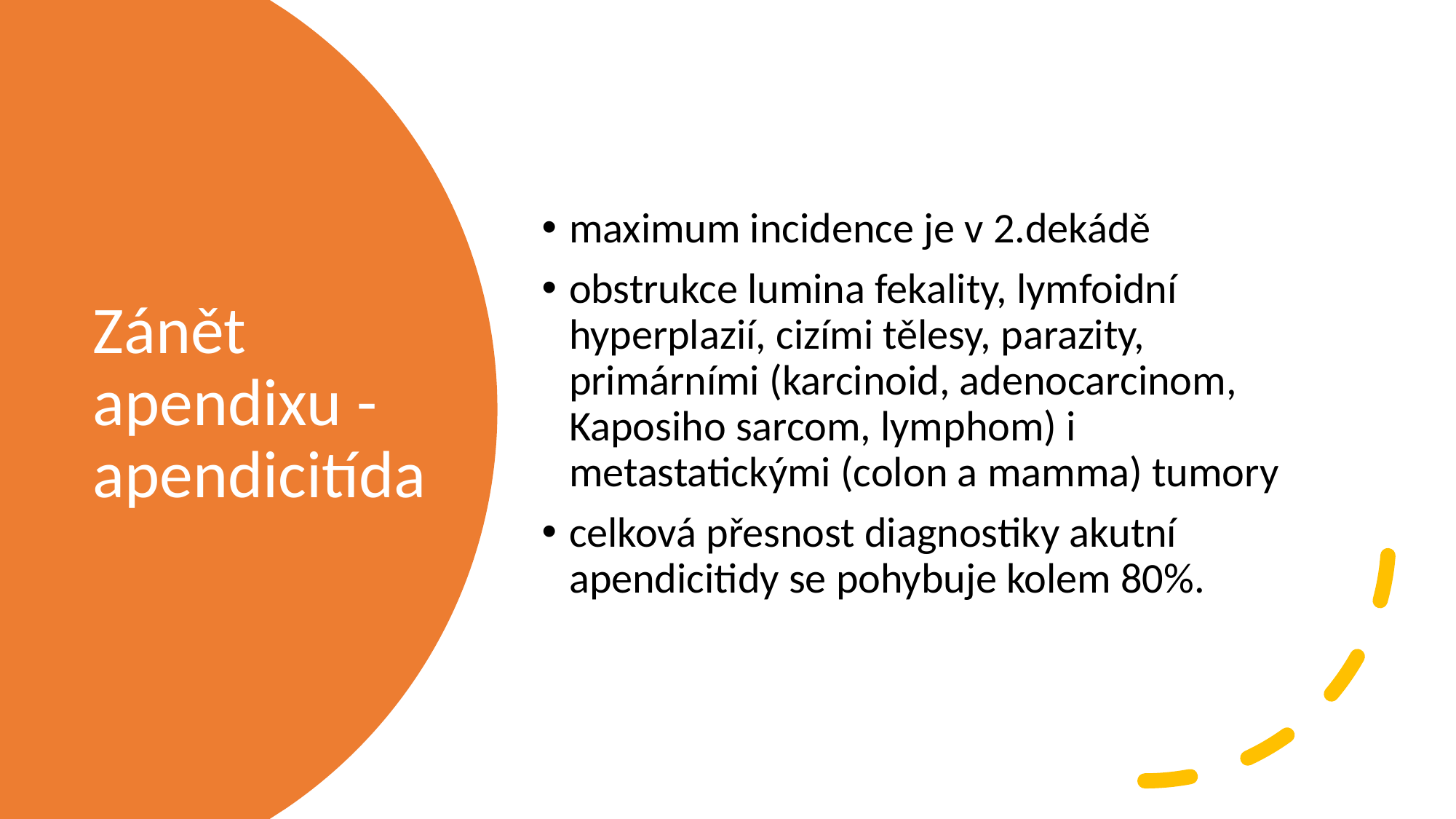

maximum incidence je v 2.dekádě
obstrukce lumina fekality, lymfoidní hyperplazií, cizími tělesy, parazity, primárními (karcinoid, adenocarcinom, Kaposiho sarcom, lymphom) i metastatickými (colon a mamma) tumory
celková přesnost diagnostiky akutní apendicitidy se pohybuje kolem 80%.
# Zánět apendixu - apendicitída